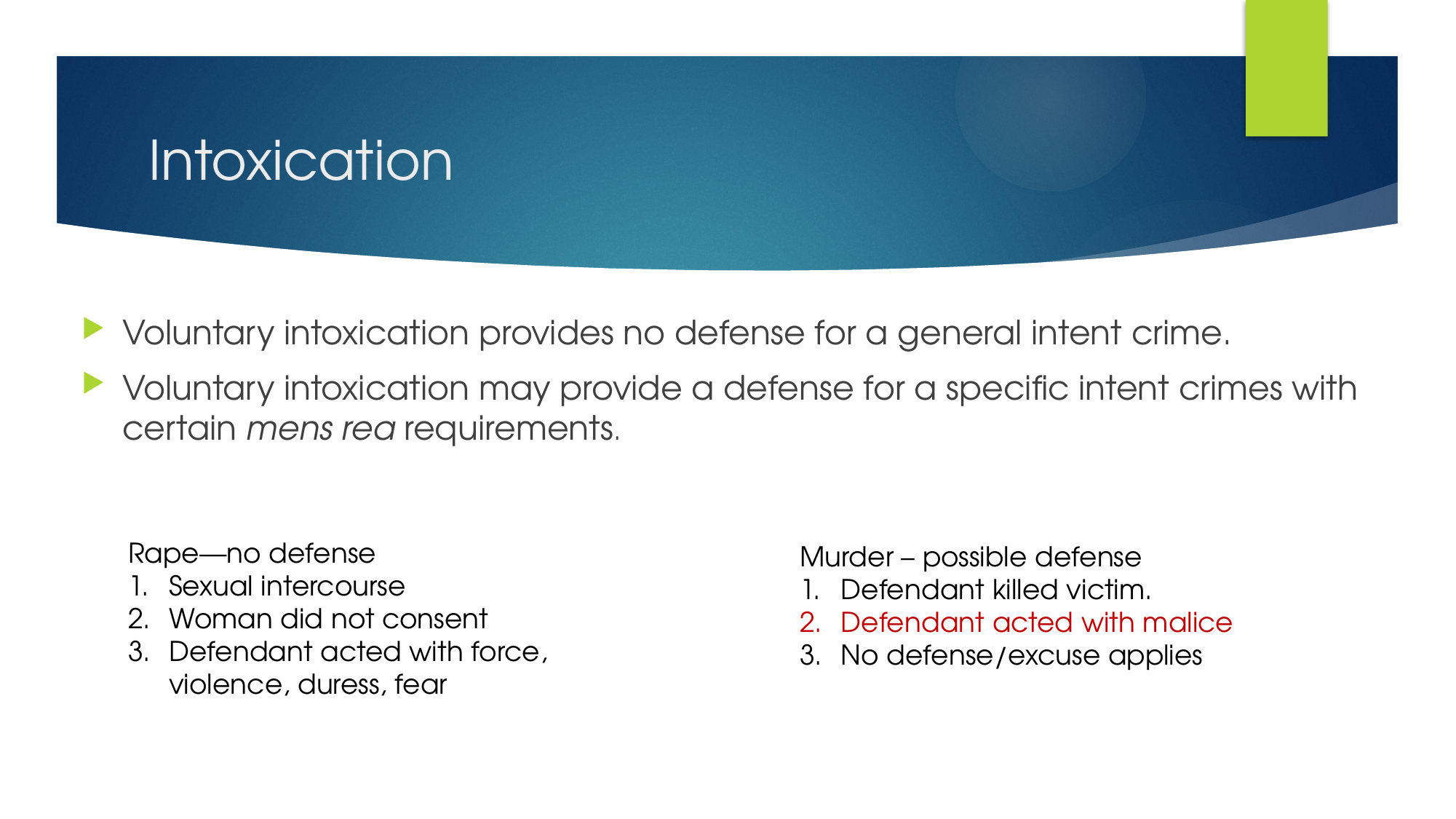

# Intoxication
Voluntary intoxication provides no defense for a general intent crime.
Voluntary intoxication may provide a defense for a specific intent crimes with certain mens rea requirements.
Rape—no defense
Sexual intercourse
Woman did not consent
Defendant acted with force, violence, duress, fear
Murder – possible defense
Defendant killed victim.
Defendant acted with malice
No defense/excuse applies